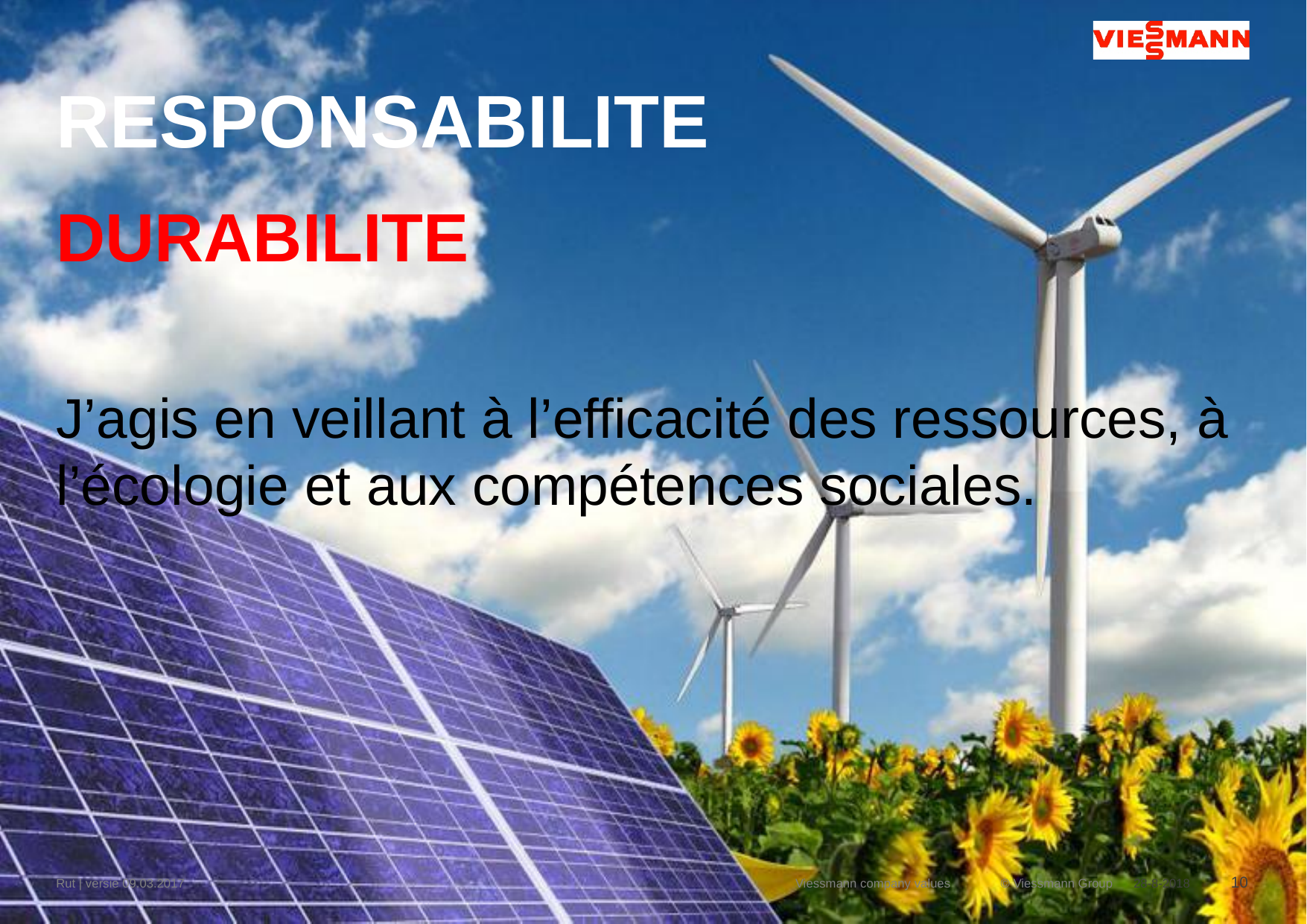

# RESPONSABILITE
DURABILITE

J’agis en veillant à l’efficacité des ressources, à l’écologie et aux compétences sociales.

Rut | versie 09.03.2017
Viessmann company values
28-8-2018
10